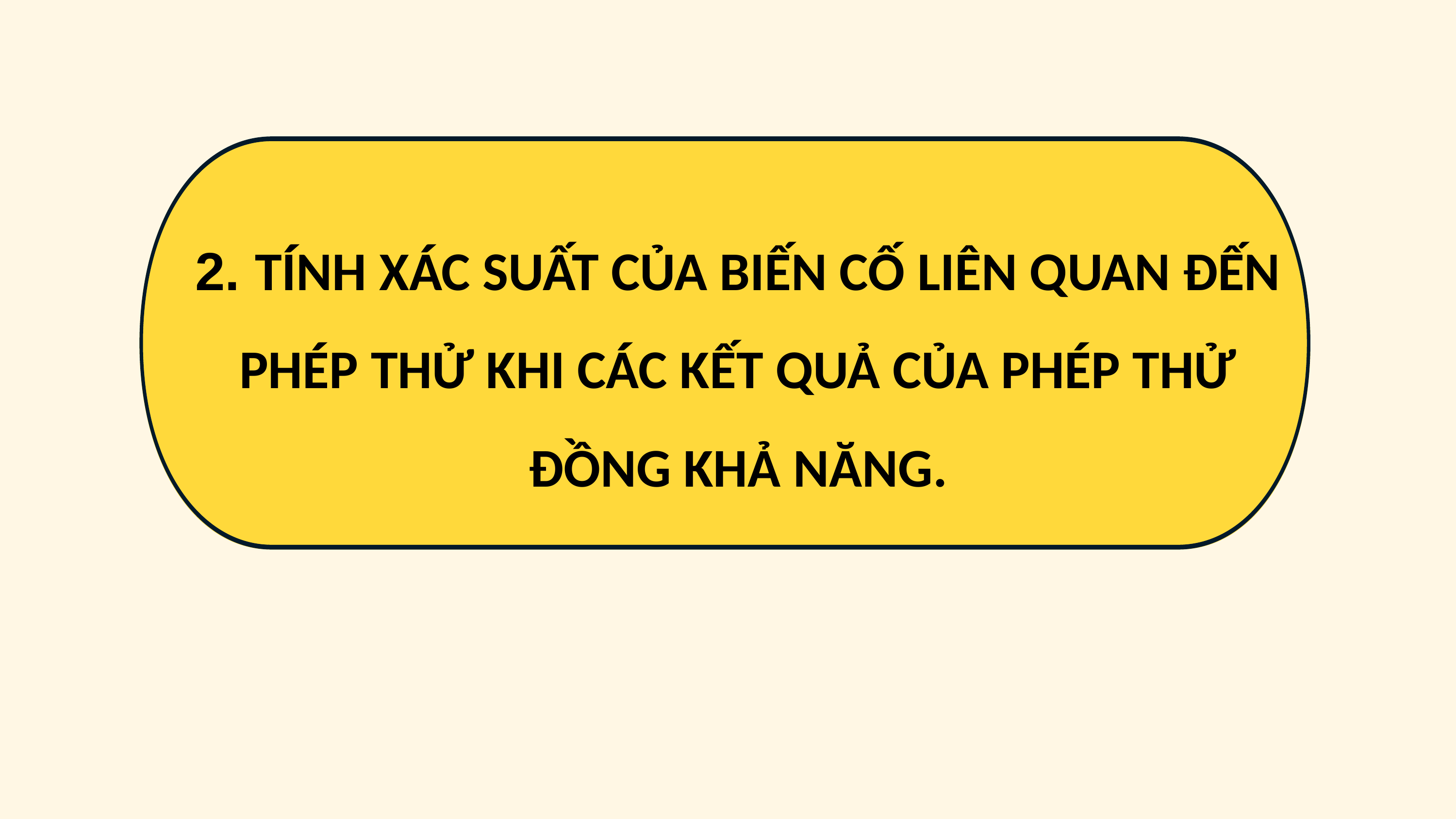

2. TÍNH XÁC SUẤT CỦA BIẾN CỐ LIÊN QUAN ĐẾN PHÉP THỬ KHI CÁC KẾT QUẢ CỦA PHÉP THỬ ĐỒNG KHẢ NĂNG.